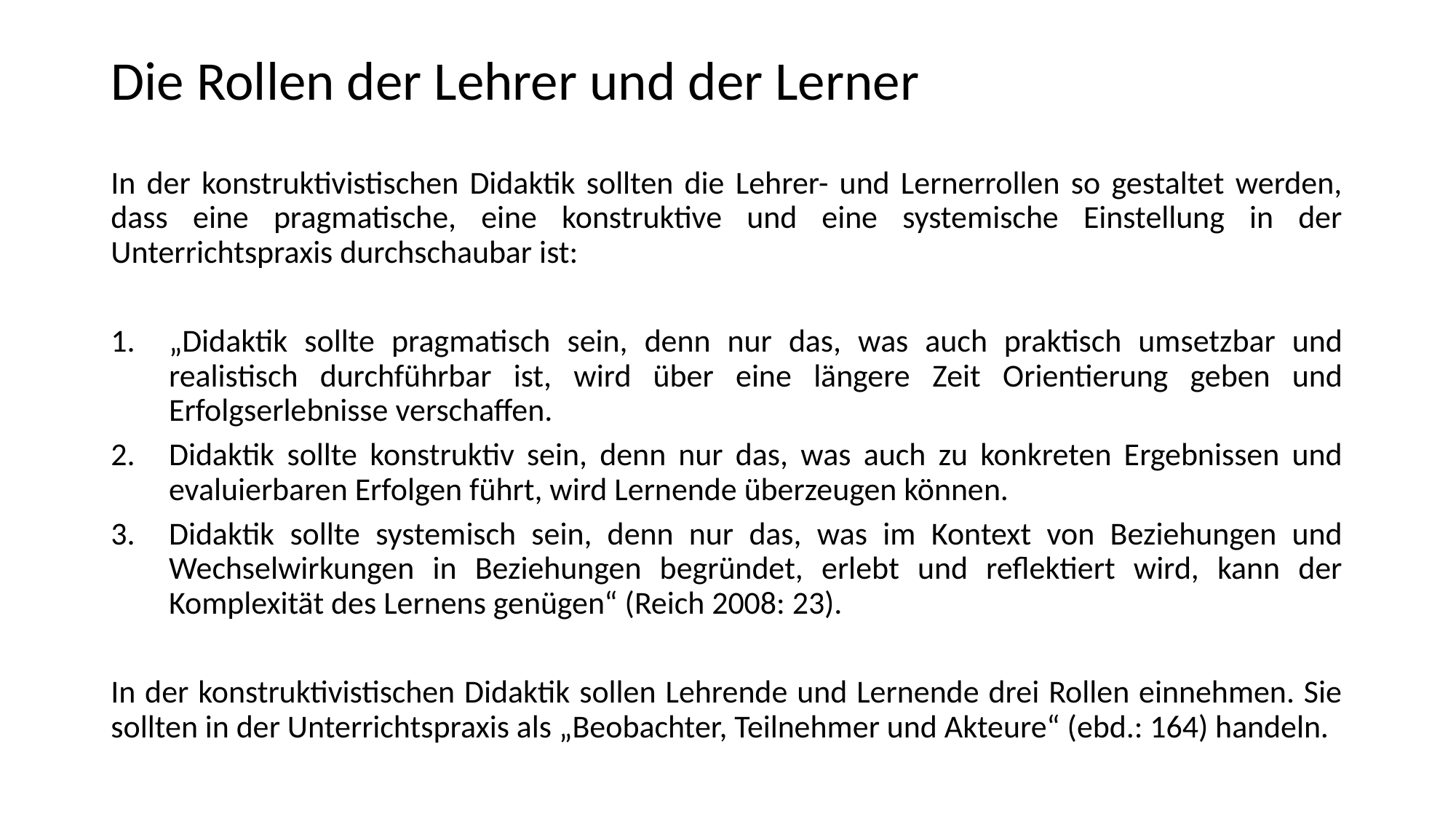

# Die Rollen der Lehrer und der Lerner

In der konstruktivistischen Didaktik sollten die Lehrer- und Lernerrollen so gestaltet werden, dass eine pragmatische, eine konstruktive und eine systemische Einstellung in der Unterrichtspraxis durchschaubar ist:

„Didaktik sollte pragmatisch sein, denn nur das, was auch praktisch umsetzbar und realistisch durchführbar ist, wird über eine längere Zeit Orientierung geben und Erfolgserlebnisse verschaffen.
Didaktik sollte konstruktiv sein, denn nur das, was auch zu konkreten Ergebnissen und evaluierbaren Erfolgen führt, wird Lernende überzeugen können.
Didaktik sollte systemisch sein, denn nur das, was im Kontext von Beziehungen und Wechselwirkungen in Beziehungen begründet, erlebt und reflektiert wird, kann der Komplexität des Lernens genügen“ (Reich 2008: 23).

In der konstruktivistischen Didaktik sollen Lehrende und Lernende drei Rollen einnehmen. Sie sollten in der Unterrichtspraxis als „Beobachter, Teilnehmer und Akteure“ (ebd.: 164) handeln.